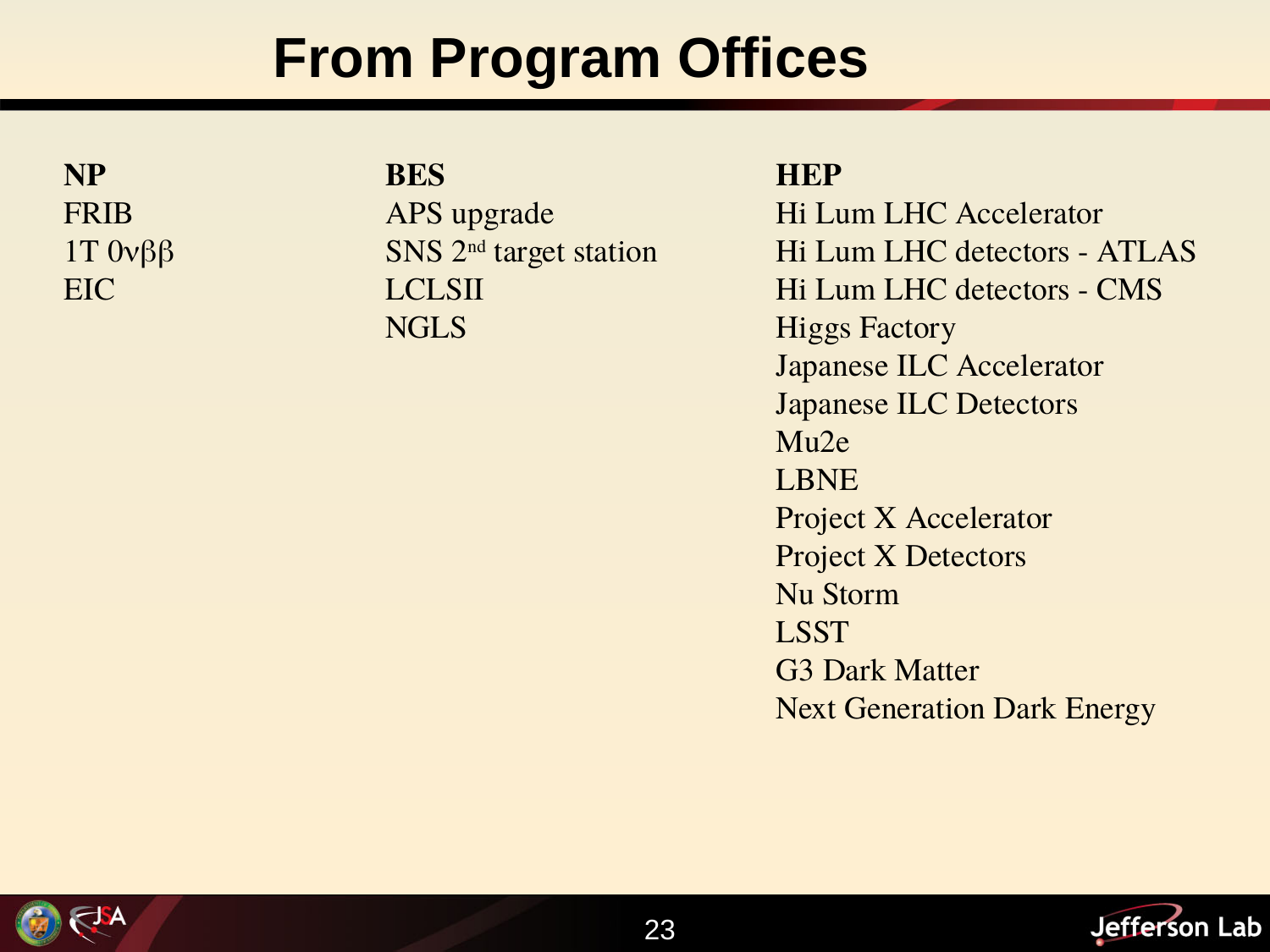

From Program Offices
NP
FRIB
1T 0νββ
EIC
BES
APS upgrade
SNS 2nd target station
LCLSII
NGLS

HEP
Hi Lum LHC Accelerator
Hi Lum LHC detectors - ATLAS
Hi Lum LHC detectors - CMS
Higgs Factory
Japanese ILC Accelerator
Japanese ILC Detectors
Mu2e
LBNE
Project X Accelerator
Project X Detectors
Nu Storm
LSST
G3 Dark Matter
Next Generation Dark Energy